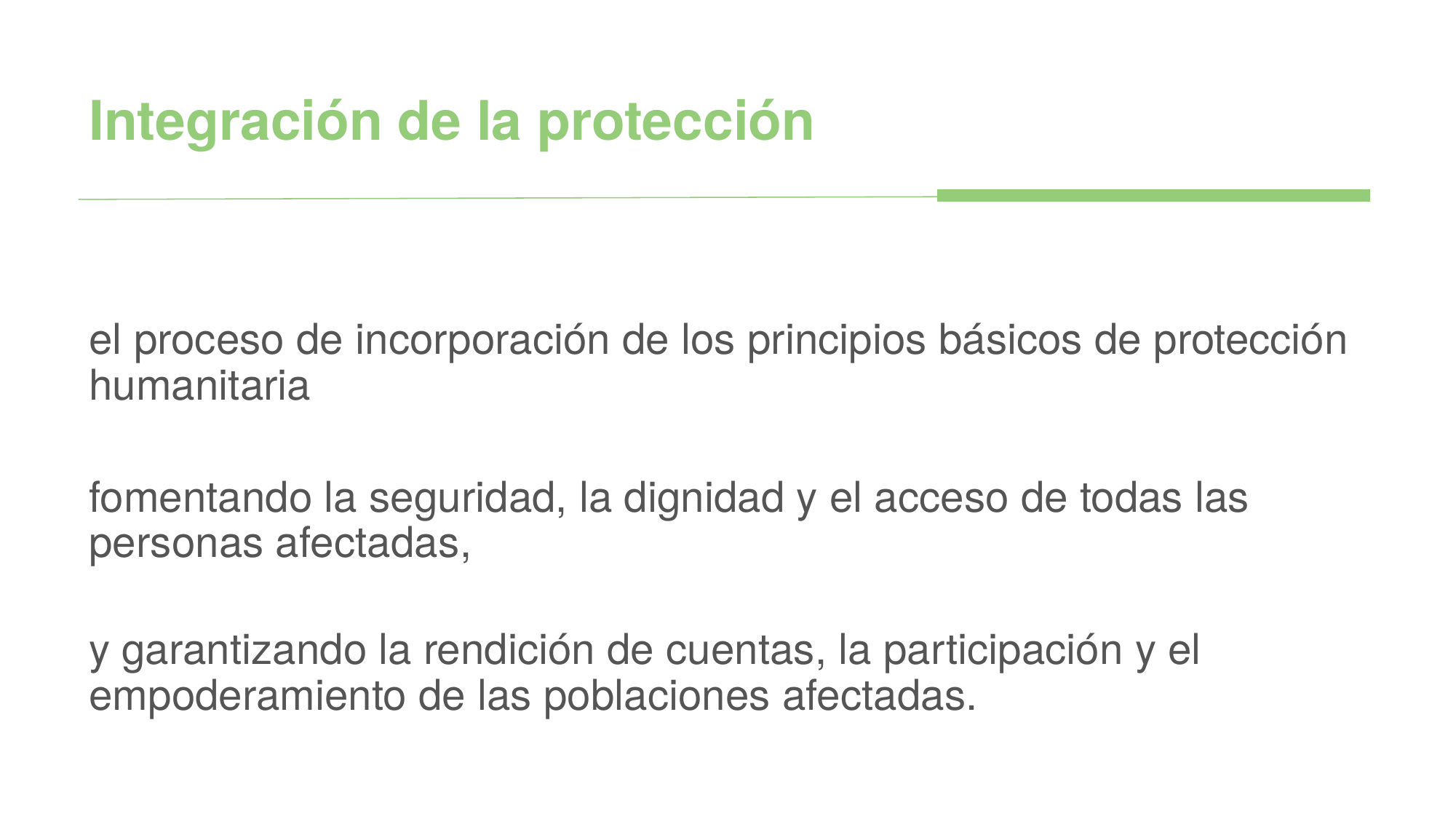

# Integración de la protección

el proceso de incorporación de los principios básicos de protección humanitaria
fomentando la seguridad, la dignidad y el acceso de todas las personas afectadas,
y garantizando la rendición de cuentas, la participación y el empoderamiento de las poblaciones afectadas.